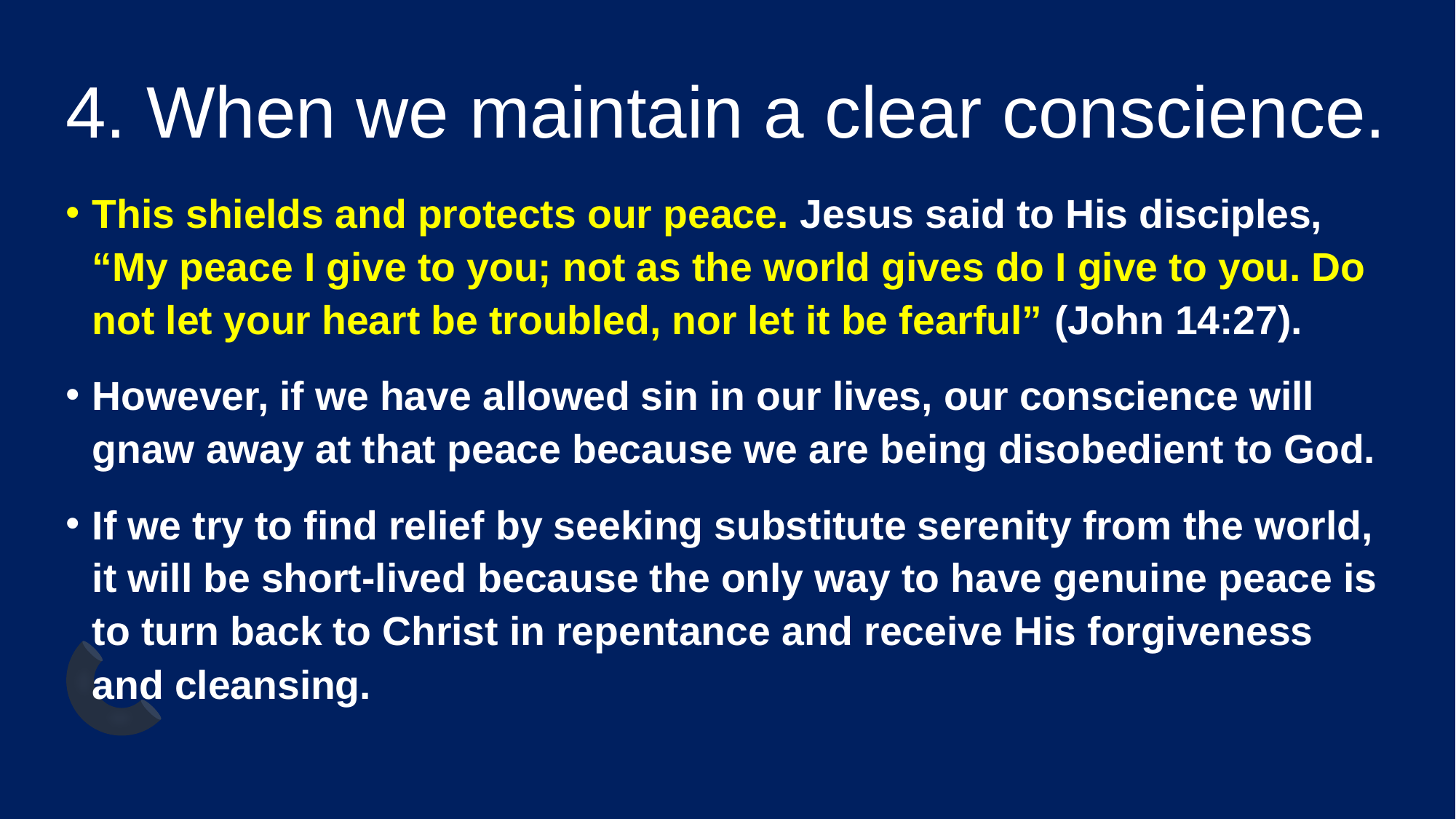

# 4. When we maintain a clear conscience.
This shields and protects our peace. Jesus said to His disciples, “My peace I give to you; not as the world gives do I give to you. Do not let your heart be troubled, nor let it be fearful” (John 14:27).
However, if we have allowed sin in our lives, our conscience will gnaw away at that peace because we are being disobedient to God.
If we try to find relief by seeking substitute serenity from the world, it will be short-lived because the only way to have genuine peace is to turn back to Christ in repentance and receive His forgiveness and cleansing.